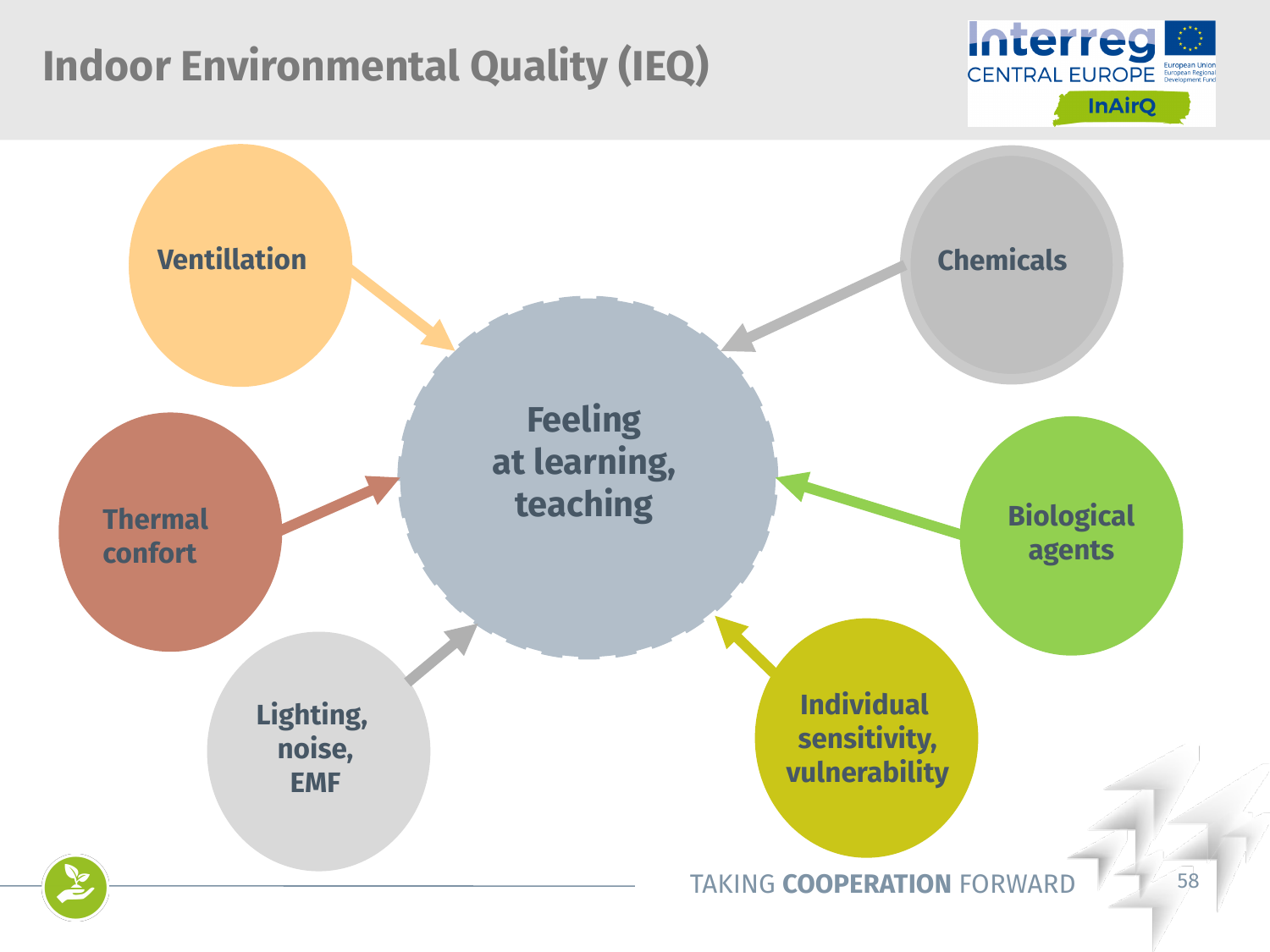

Indoor Environmental Quality (IEQ)

Ventillation
Chemicals
Ventillation

Feeling
 at learning,
teaching

Biological
agents
Thermal
confort

Individual
sensitivity,
vulnerability
Lighting,
noise,
EMF